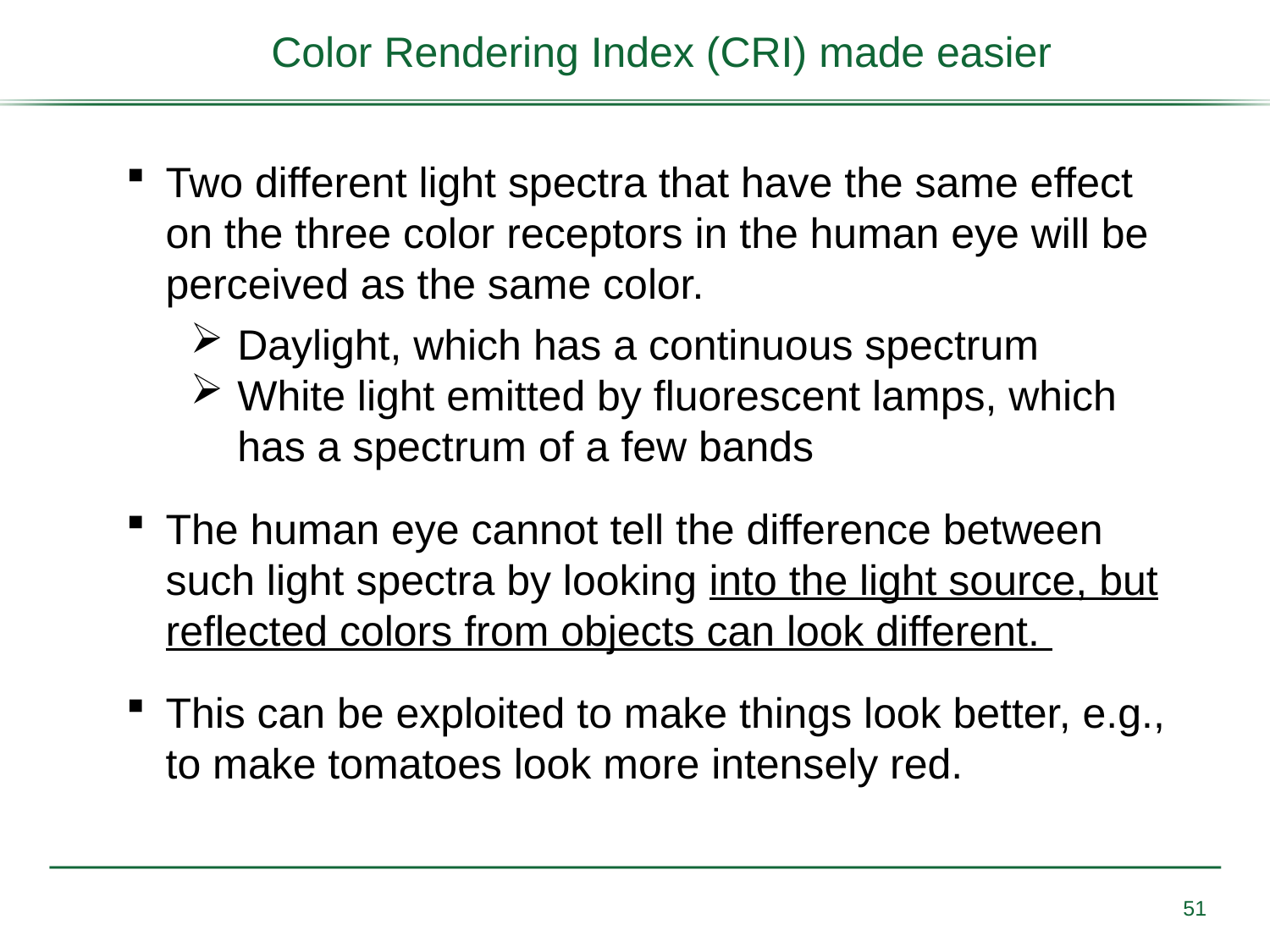

Color Rendering Index (CRI) made easier
Two different light spectra that have the same effect on the three color receptors in the human eye will be perceived as the same color.
Daylight, which has a continuous spectrum
White light emitted by fluorescent lamps, which has a spectrum of a few bands
The human eye cannot tell the difference between such light spectra by looking into the light source, but reflected colors from objects can look different.
This can be exploited to make things look better, e.g., to make tomatoes look more intensely red.
51